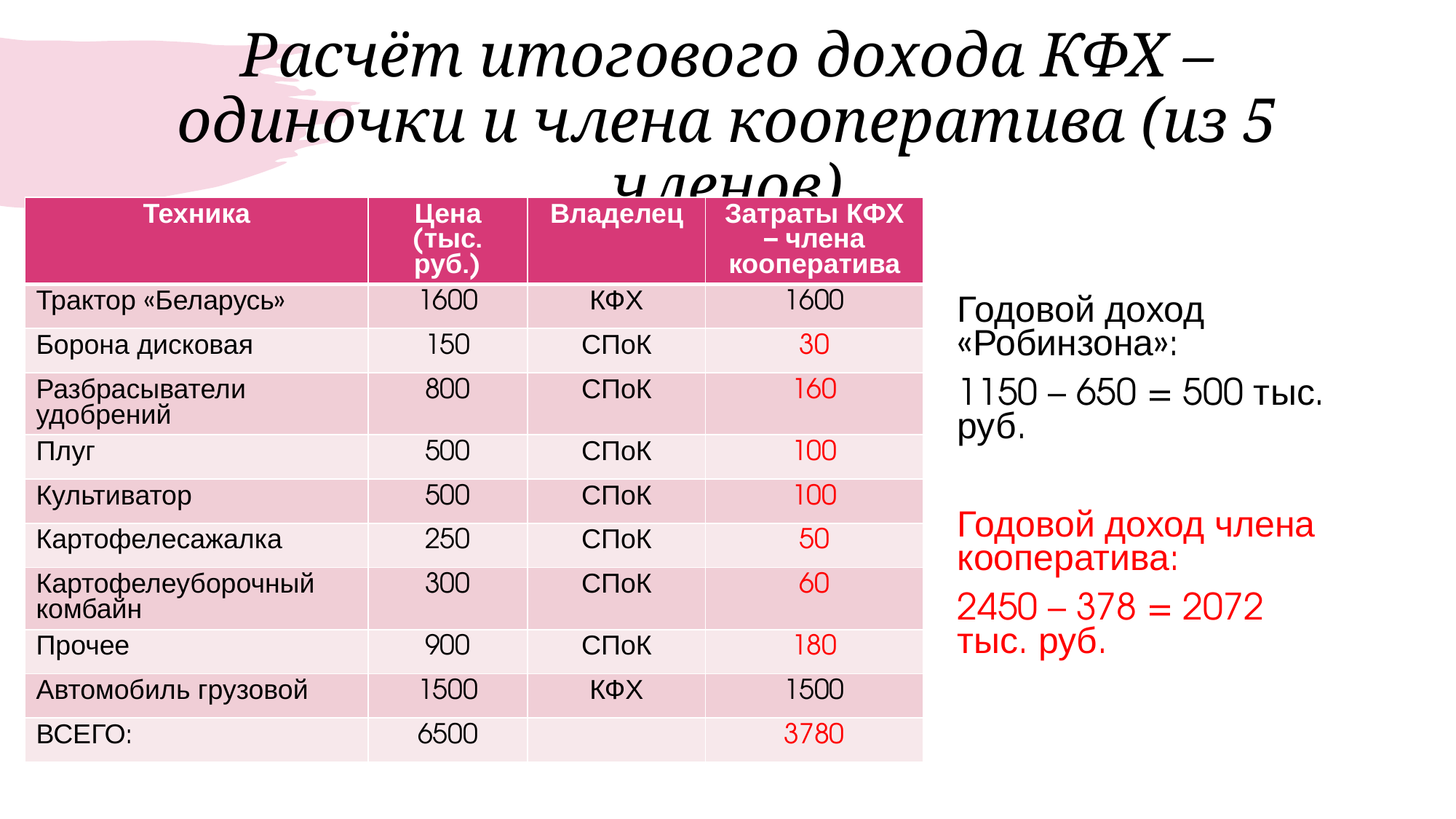

# Расчёт итогового дохода КФХ – одиночки и члена кооператива (из 5 членов)
| Техника | Цена (тыс. руб.) | Владелец | Затраты КФХ – члена кооператива |
| --- | --- | --- | --- |
| Трактор «Беларусь» | 1600 | КФХ | 1600 |
| Борона дисковая | 150 | СПоК | 30 |
| Разбрасыватели удобрений | 800 | СПоК | 160 |
| Плуг | 500 | СПоК | 100 |
| Культиватор | 500 | СПоК | 100 |
| Картофелесажалка | 250 | СПоК | 50 |
| Картофелеуборочный комбайн | 300 | СПоК | 60 |
| Прочее | 900 | СПоК | 180 |
| Автомобиль грузовой | 1500 | КФХ | 1500 |
| ВСЕГО: | 6500 |  | 3780 |
Годовой доход «Робинзона»:
1150 – 650 = 500 тыс. руб.

Годовой доход члена кооператива:
2450 – 378 = 2072 тыс. руб.